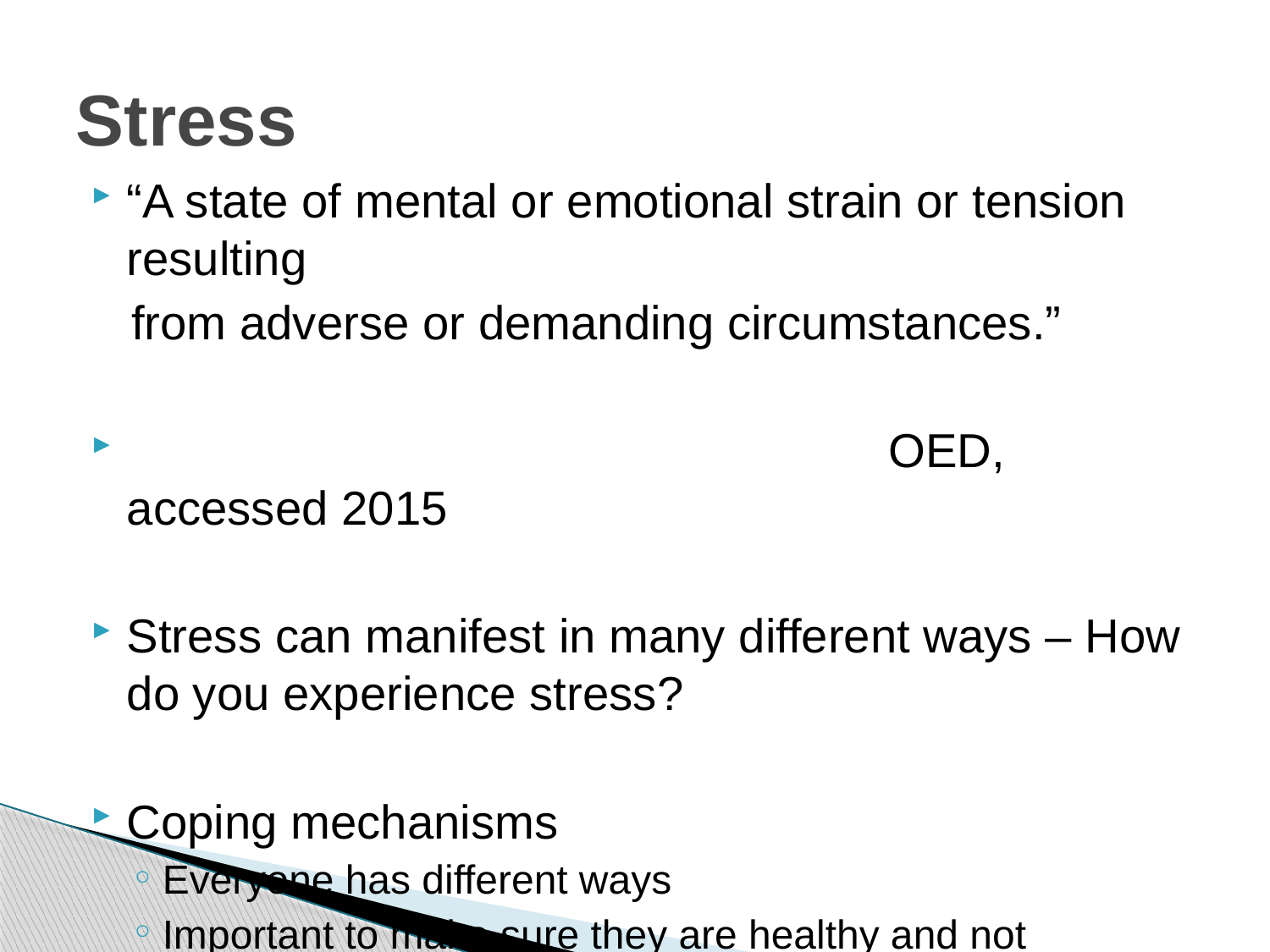

# Stress
“A state of mental or emotional strain or tension resulting
   from adverse or demanding circumstances.”

						OED, accessed 2015

Stress can manifest in many different ways – How do you experience stress?

Coping mechanisms
Everyone has different ways
Important to make sure they are healthy and not destructive